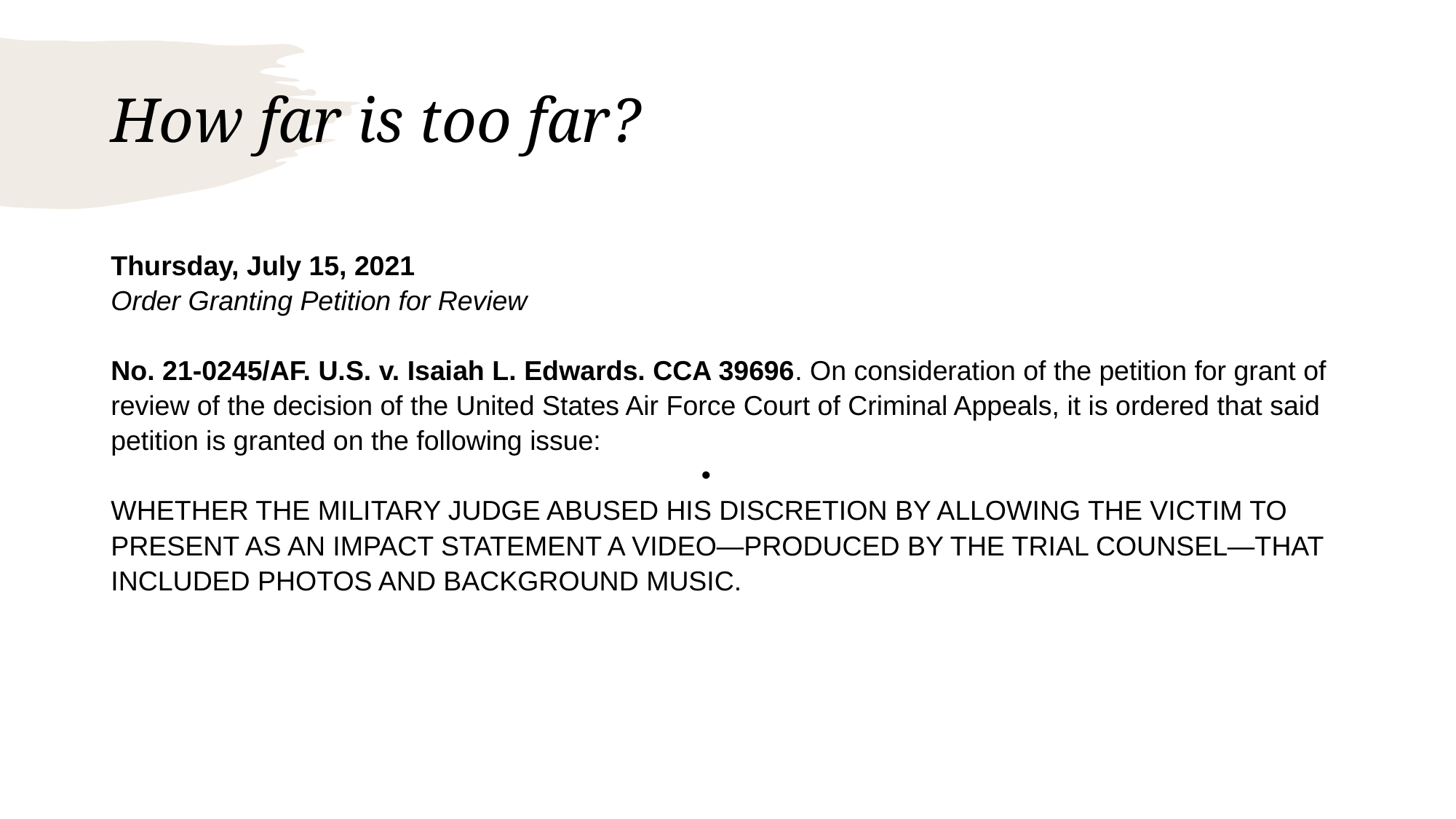

# How far is too far?
Thursday, July 15, 2021
Order Granting Petition for Review

No. 21-0245/AF. U.S. v. Isaiah L. Edwards. CCA 39696. On consideration of the petition for grant of review of the decision of the United States Air Force Court of Criminal Appeals, it is ordered that said petition is granted on the following issue:

WHETHER THE MILITARY JUDGE ABUSED HIS DISCRETION BY ALLOWING THE VICTIM TO PRESENT AS AN IMPACT STATEMENT A VIDEO—PRODUCED BY THE TRIAL COUNSEL—THAT INCLUDED PHOTOS AND BACKGROUND MUSIC.